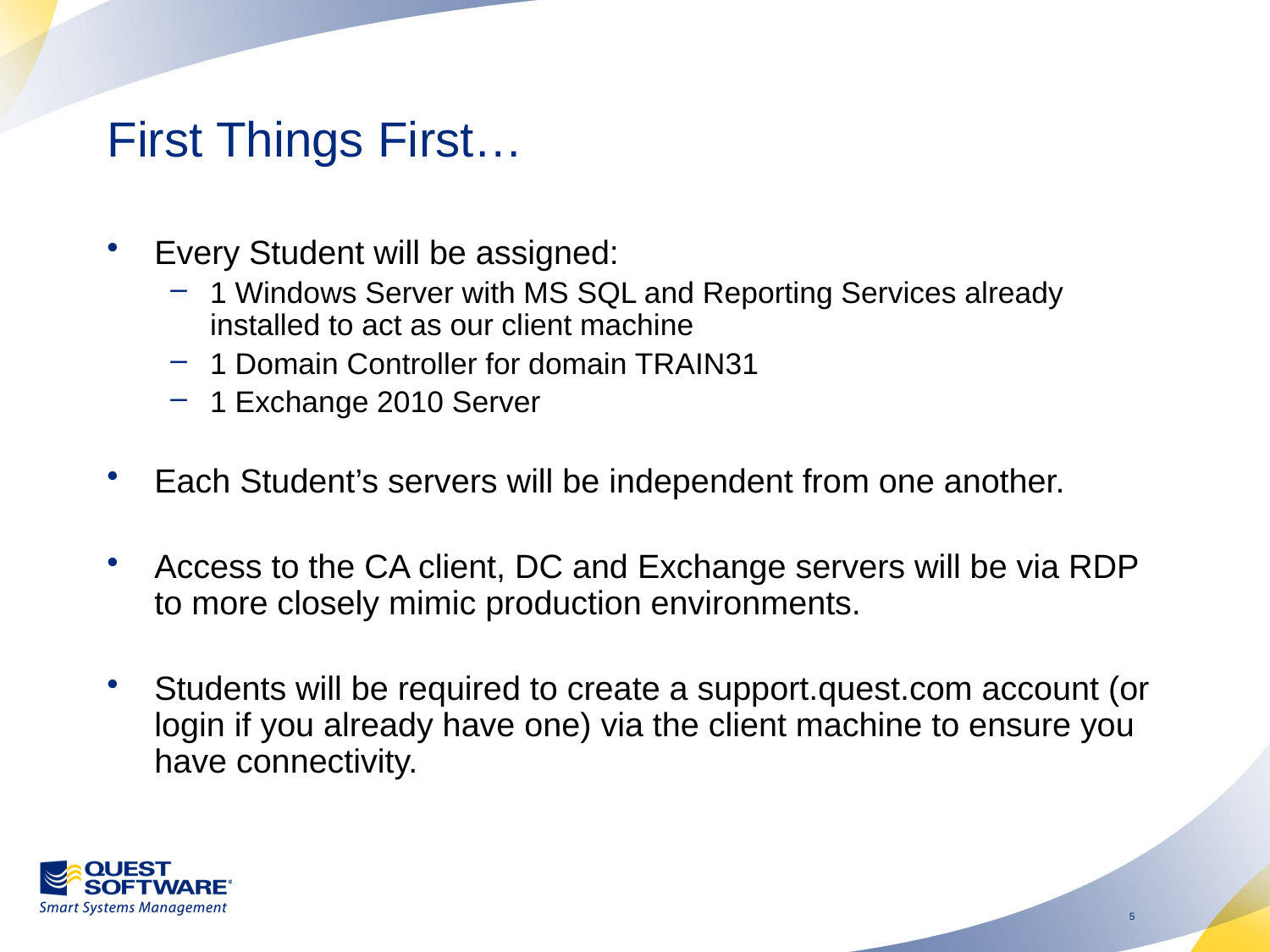

# First Things First…

Every Student will be assigned:
1 Windows Server with MS SQL and Reporting Services already installed to act as our client machine
1 Domain Controller for domain TRAIN31
1 Exchange 2010 Server

Each Student’s servers will be independent from one another.

Access to the CA client, DC and Exchange servers will be via RDP to more closely mimic production environments.

Students will be required to create a support.quest.com account (or login if you already have one) via the client machine to ensure you have connectivity.